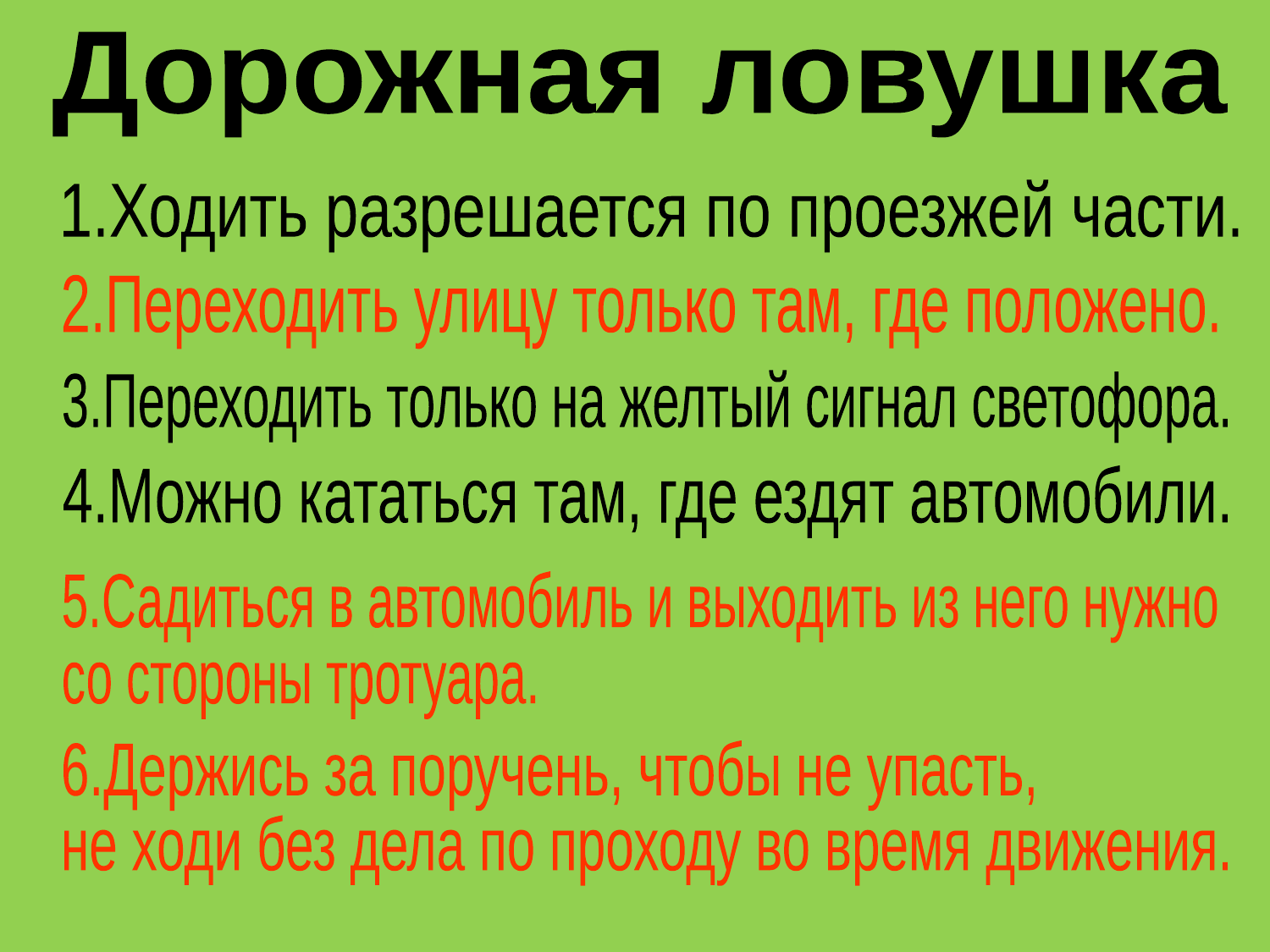

Дорожная ловушка
1.Ходить разрешается по проезжей части.
2.Переходить улицу только там, где положено.
3.Переходить только на желтый сигнал светофора.
4.Можно кататься там, где ездят автомобили.
5.Садиться в автомобиль и выходить из него нужно
со стороны тротуара.
6.Держись за поручень, чтобы не упасть,
не ходи без дела по проходу во время движения.